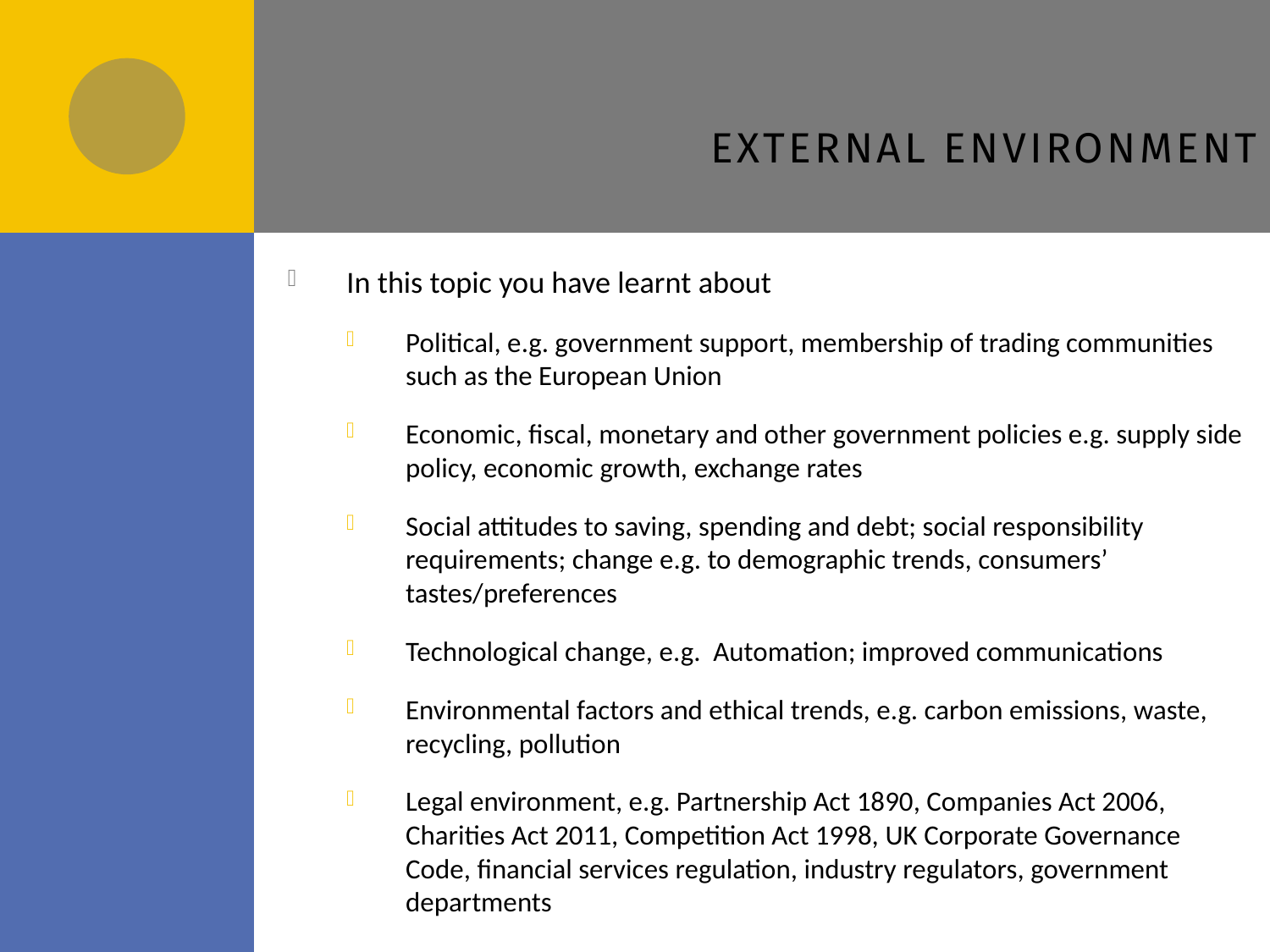

External Environment
In this topic you have learnt about
Political, e.g. government support, membership of trading communities such as the European Union
Economic, fiscal, monetary and other government policies e.g. supply side policy, economic growth, exchange rates
Social attitudes to saving, spending and debt; social responsibility requirements; change e.g. to demographic trends, consumers’ tastes/preferences
Technological change, e.g.  Automation; improved communications
Environmental factors and ethical trends, e.g. carbon emissions, waste, recycling, pollution
Legal environment, e.g. Partnership Act 1890, Companies Act 2006, Charities Act 2011, Competition Act 1998, UK Corporate Governance  Code, financial services regulation, industry regulators, government departments